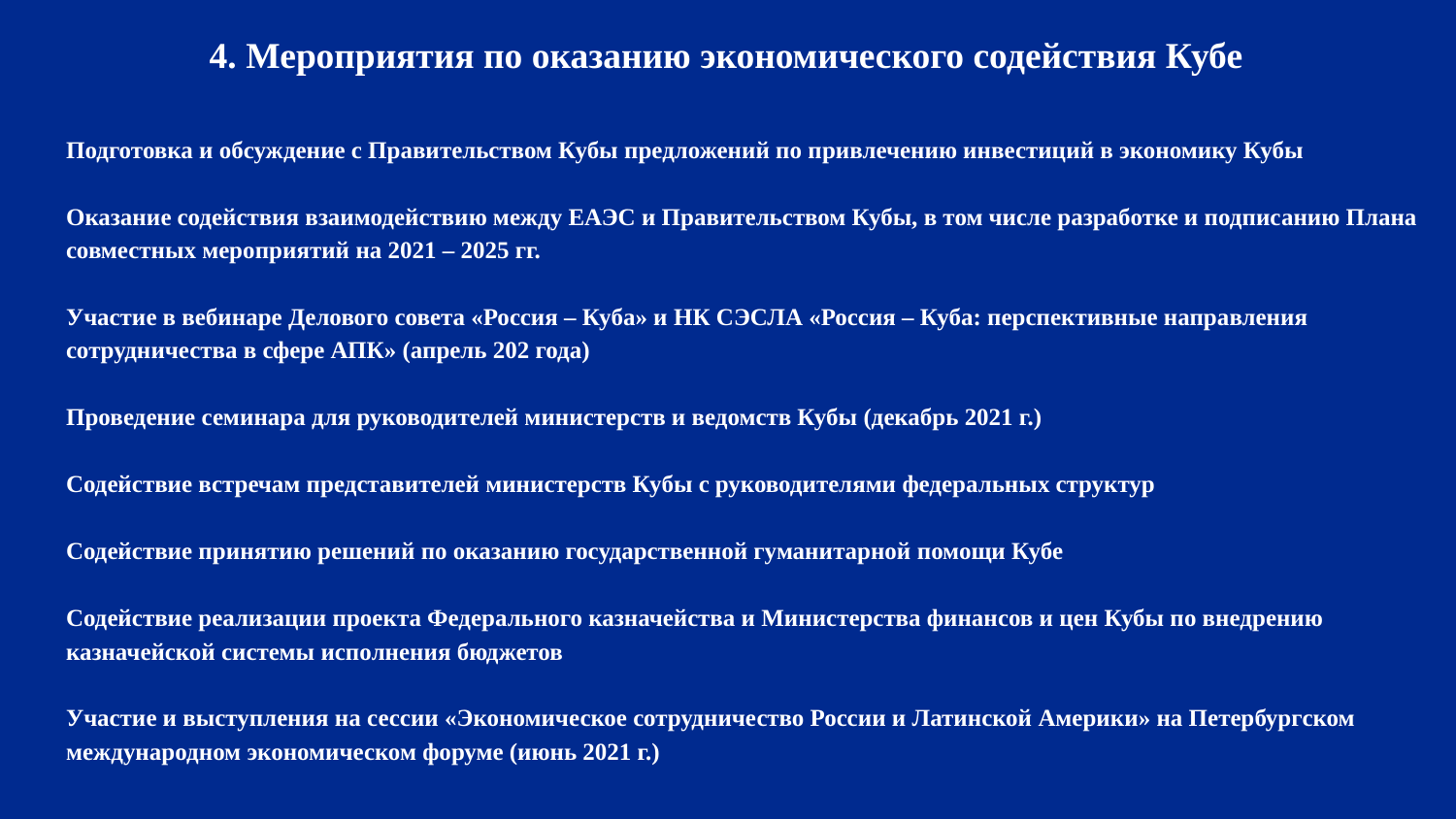

# 4. Мероприятия по оказанию экономического содействия Кубе
Подготовка и обсуждение с Правительством Кубы предложений по привлечению инвестиций в экономику Кубы

Оказание содействия взаимодействию между ЕАЭС и Правительством Кубы, в том числе разработке и подписанию Плана совместных мероприятий на 2021 – 2025 гг.

Участие в вебинаре Делового совета «Россия – Куба» и НК СЭСЛА «Россия – Куба: перспективные направления сотрудничества в сфере АПК» (апрель 202 года)

Проведение семинара для руководителей министерств и ведомств Кубы (декабрь 2021 г.)

Содействие встречам представителей министерств Кубы с руководителями федеральных структур

Содействие принятию решений по оказанию государственной гуманитарной помощи Кубе

Содействие реализации проекта Федерального казначейства и Министерства финансов и цен Кубы по внедрению казначейской системы исполнения бюджетов

Участие и выступления на сессии «Экономическое сотрудничество России и Латинской Америки» на Петербургском международном экономическом форуме (июнь 2021 г.)